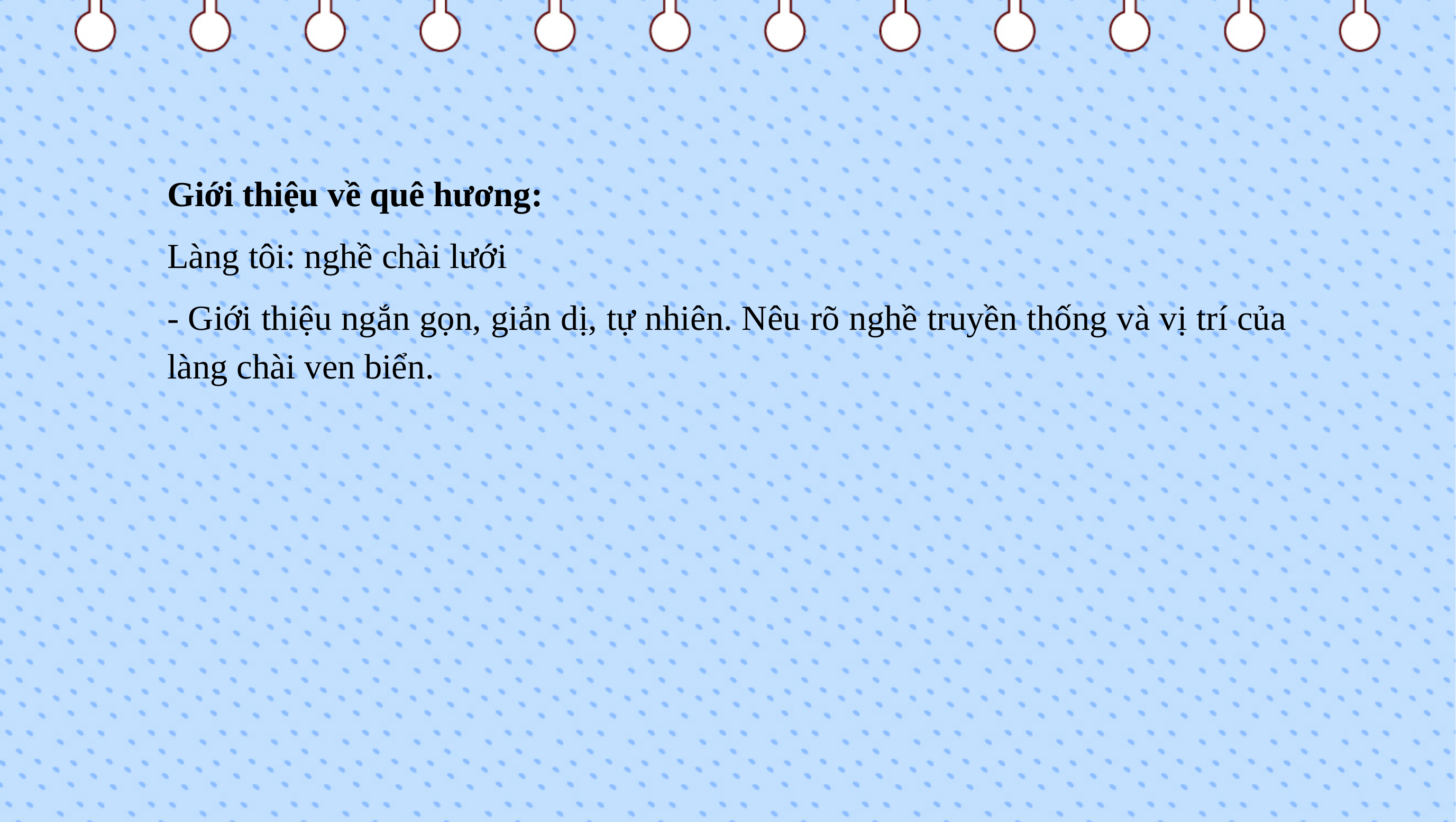

Giới thiệu về quê hương:
Làng tôi: nghề chài lưới
- Giới thiệu ngắn gọn, giản dị, tự nhiên. Nêu rõ nghề truyền thống và vị trí của làng chài ven biển.